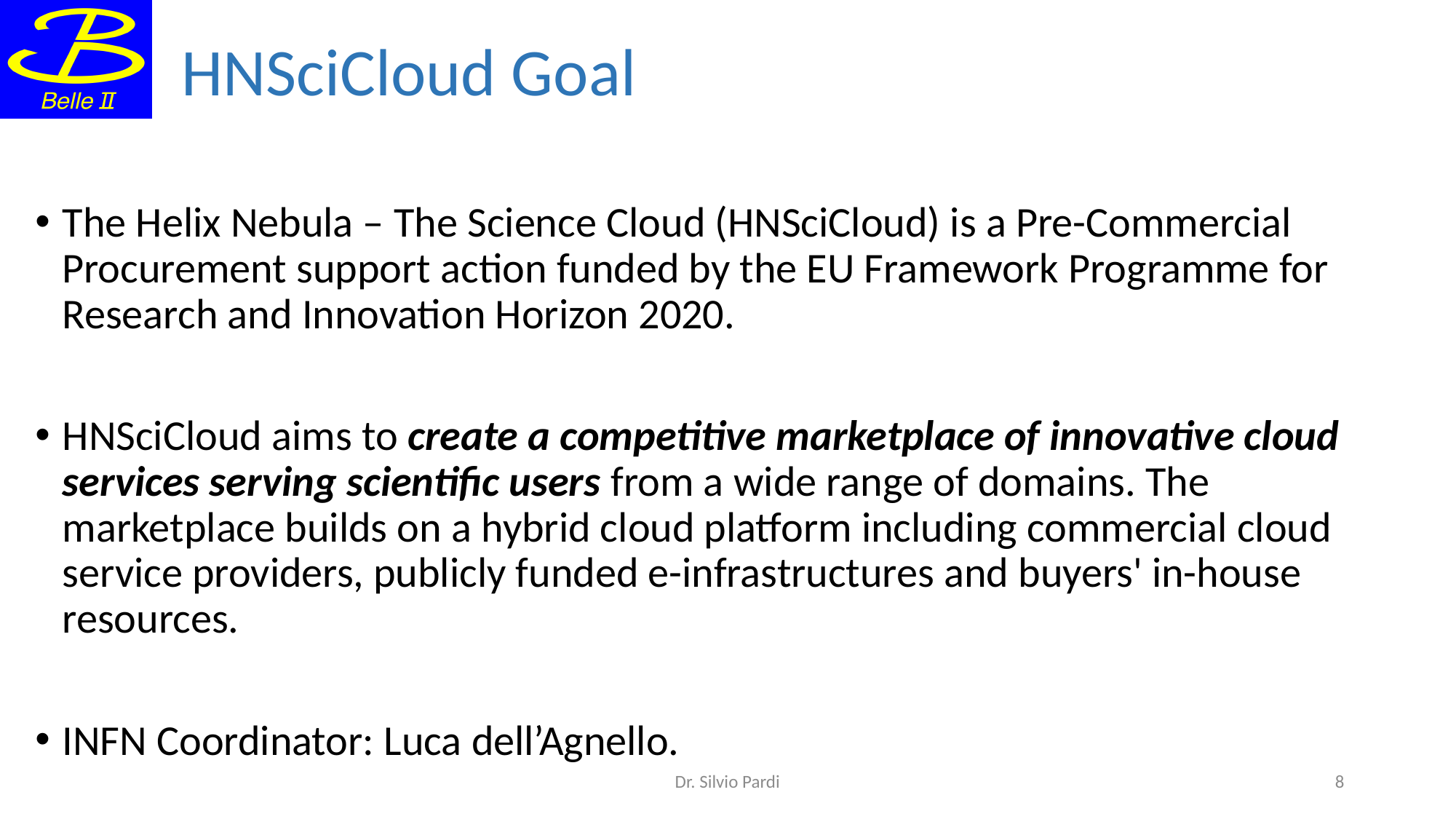

# HNSciCloud Goal
The Helix Nebula – The Science Cloud (HNSciCloud) is a Pre-Commercial Procurement support action funded by the EU Framework Programme for Research and Innovation Horizon 2020.

HNSciCloud aims to create a competitive marketplace of innovative cloud services serving scientific users from a wide range of domains. The marketplace builds on a hybrid cloud platform including commercial cloud service providers, publicly funded e-infrastructures and buyers' in-house resources.

INFN Coordinator: Luca dell’Agnello.

Dr. Silvio Pardi
8